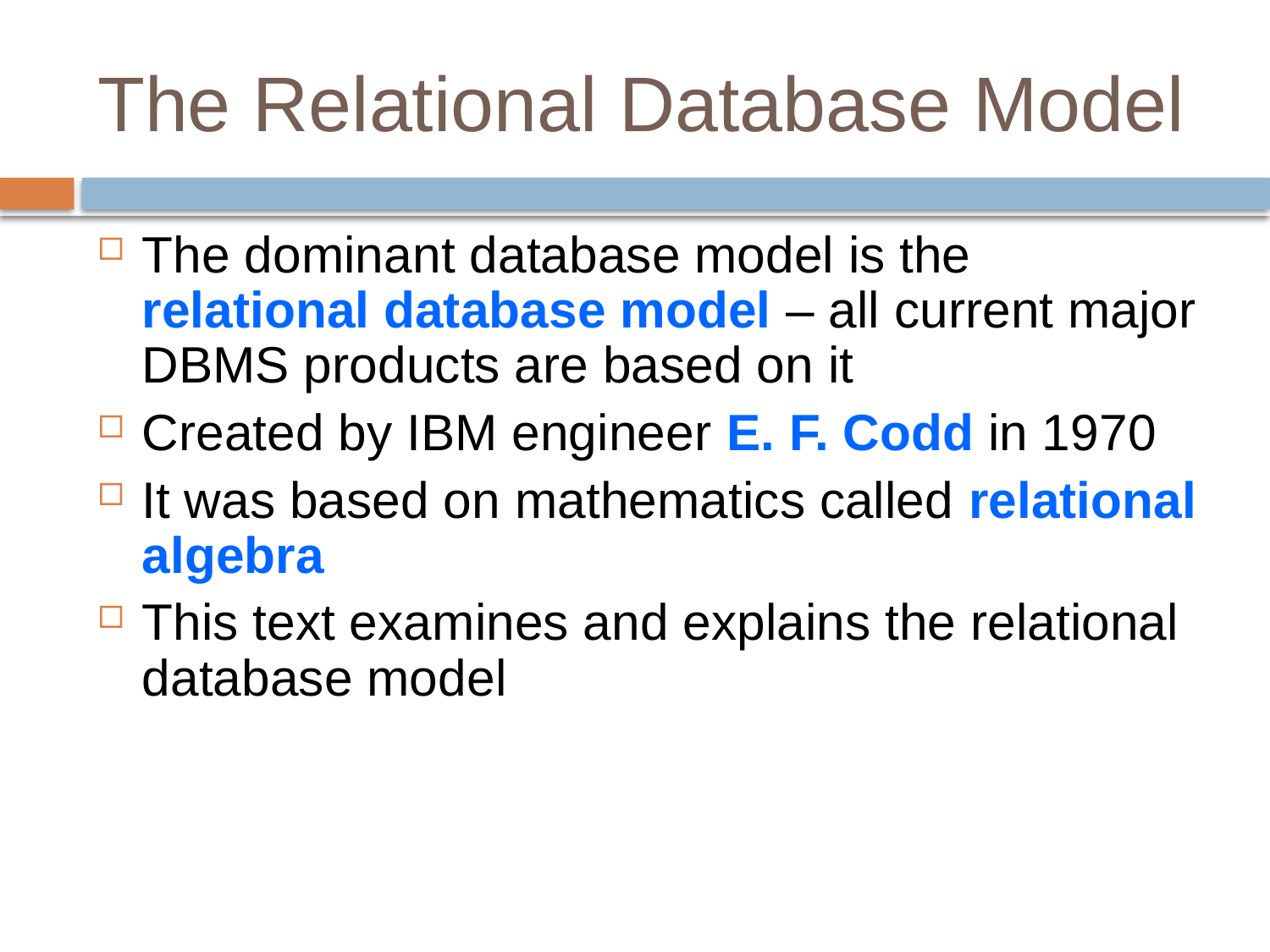

# The Relational Database Model
The dominant database model is the relational database model – all current major DBMS products are based on it
Created by IBM engineer E. F. Codd in 1970
It was based on mathematics called relational algebra
This text examines and explains the relational database model